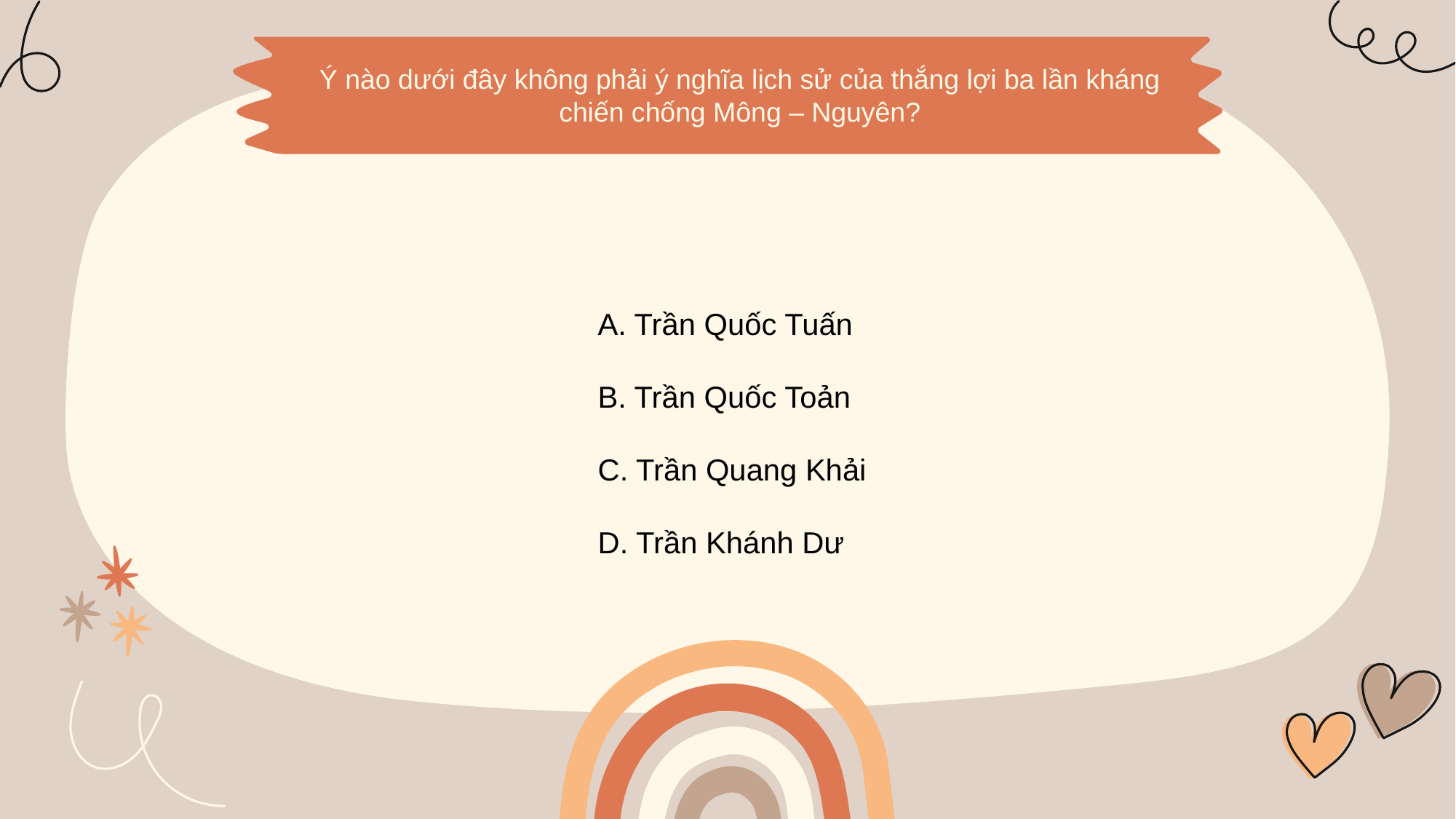

Ý nào dưới đây không phải ý nghĩa lịch sử của thắng lợi ba lần kháng chiến chống Mông – Nguyên?

A. Trần Quốc Tuấn
B. Trần Quốc Toản
C. Trần Quang Khải
D. Trần Khánh Dư